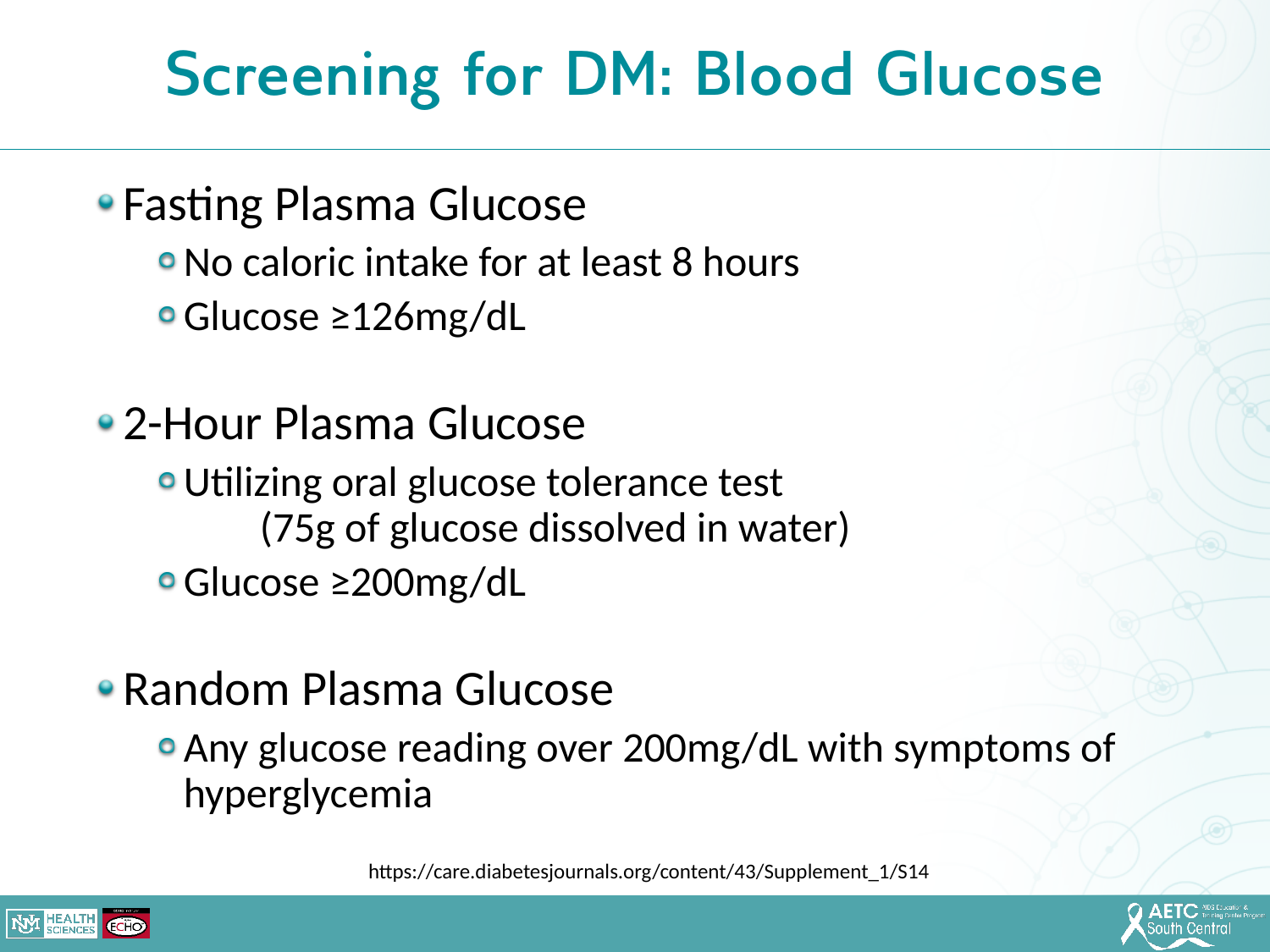

Screening for DM: Blood Glucose
Fasting Plasma Glucose
No caloric intake for at least 8 hours
Glucose ≥126mg/dL

2-Hour Plasma Glucose
Utilizing oral glucose tolerance test                                                 (75g of glucose dissolved in water)
Glucose ≥200mg/dL

Random Plasma Glucose
Any glucose reading over 200mg/dL with symptoms of hyperglycemia

https://care.diabetesjournals.org/content/43/Supplement_1/S14